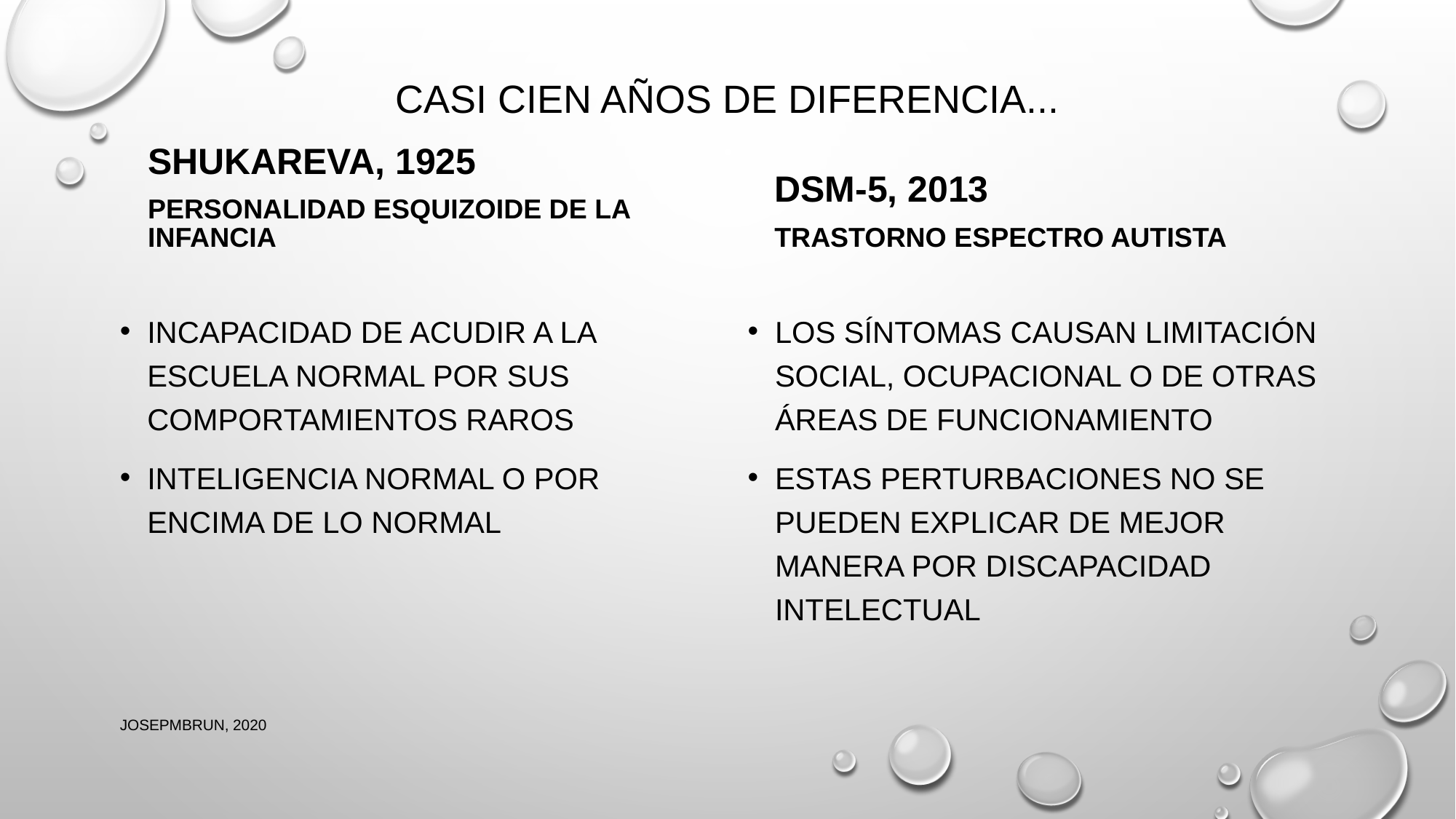

# CASI CIEN AÑOS DE DIFERENCIA...
SHUKAREVA, 1925
PERSONALIDAD ESQUIZOIDE DE LA INFANCIA
DSM-5, 2013
TRASTORNO ESPECTRO AUTISTA
INCAPACIDAD DE ACUDIR A LA ESCUELA NORMAL POR SUS COMPORTAMIENTOS RAROS
INTELIGENCIA NORMAL O POR ENCIMA DE LO NORMAL
LOS SÍNTOMAS CAUSAN LIMITACIÓN SOCIAL, OCUPACIONAL O DE OTRAS ÁREAS DE FUNCIONAMIENTO
ESTAS PERTURBACIONES NO SE PUEDEN EXPLICAR DE MEJOR MANERA POR DISCAPACIDAD INTELECTUAL
JOSEPMBRUN, 2020